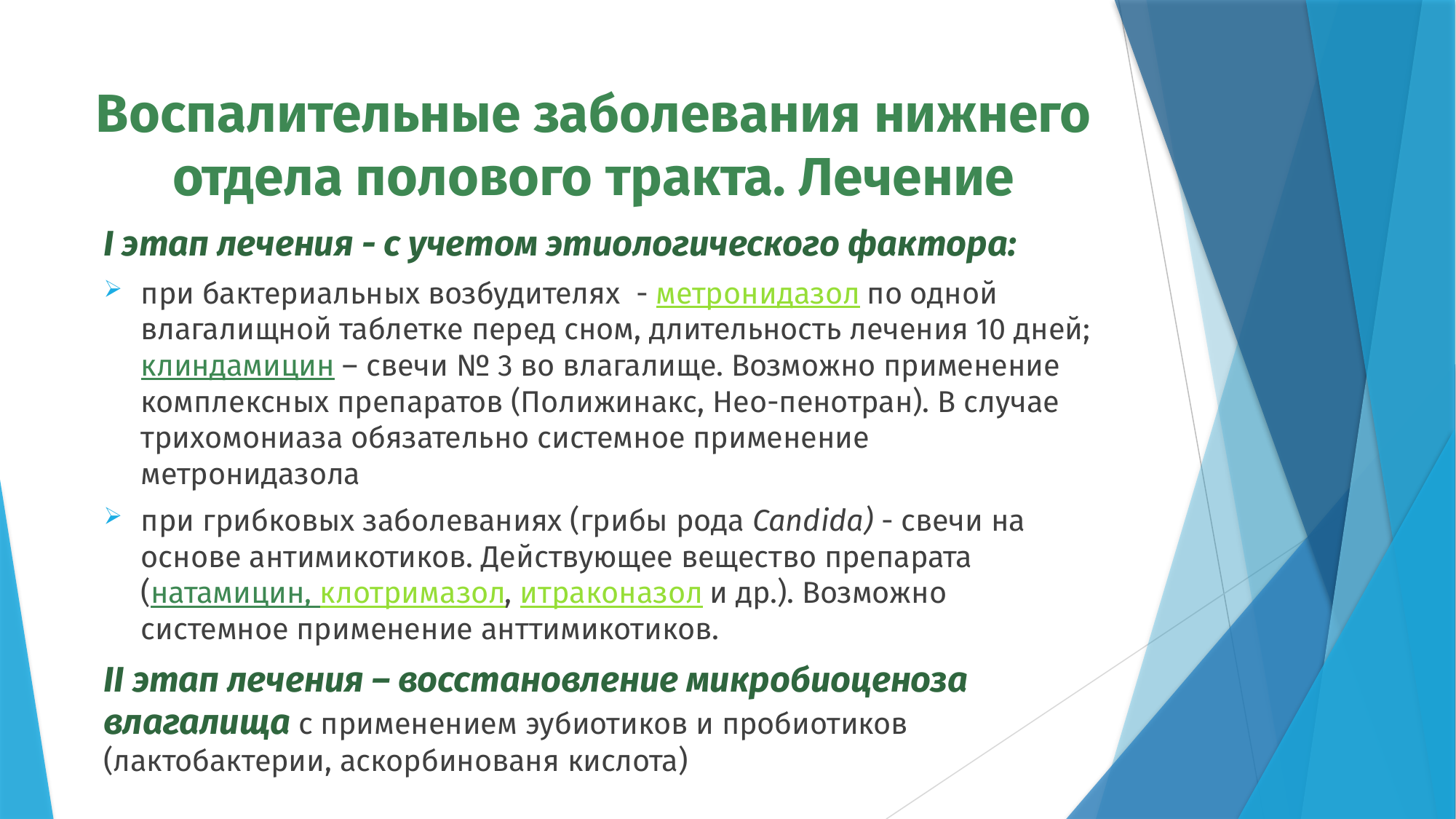

# Воспалительные заболевания нижнего отдела полового тракта. Лечение
I этап лечения - с учетом этиологического фактора:
при бактериальных возбудителях  - метронидазол по одной влагалищной таблетке перед сном, длительность лечения 10 дней; клиндамицин – свечи № 3 во влагалище. Возможно применение комплексных препаратов (Полижинакс, Нео-пенотран). В случае трихомониаза обязательно системное применение метронидазола
при грибковых заболеваниях (грибы рода Candida) - свечи на основе антимикотиков. Действующее вещество препарата (натамицин, клотримазол, итраконазол и др.). Возможно системное применение анттимикотиков.
II этап лечения – восстановление микробиоценоза влагалища с применением эубиотиков и пробиотиков (лактобактерии, аскорбинованя кислота)